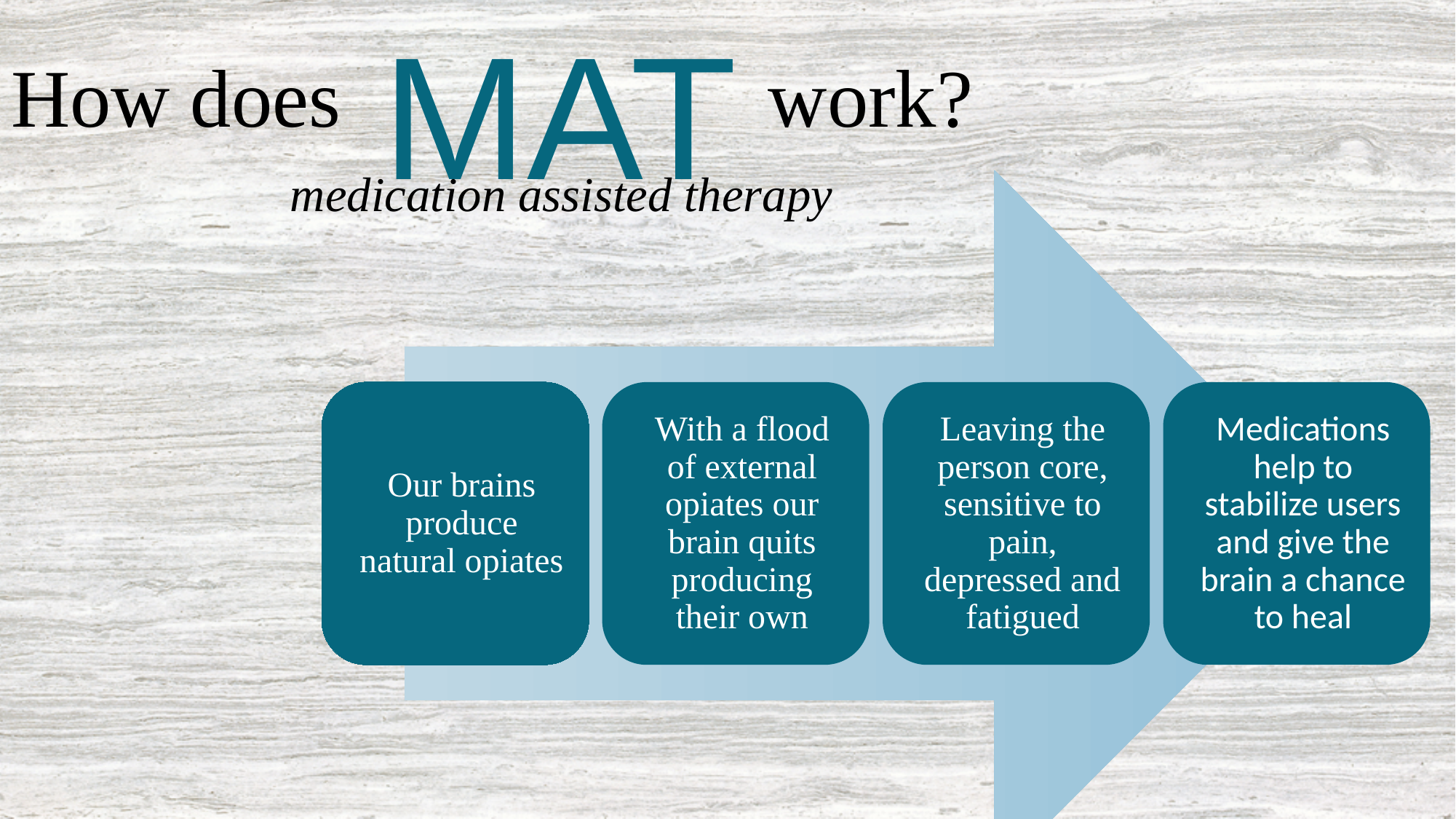

MAT
# How does		 	     work?
medication assisted therapy
Our brains produce natural opiates
With a flood of external opiates our brain quits producing their own
Leaving the person core, sensitive to pain, depressed and fatigued
Medications help to stabilize users and give the brain a chance to heal